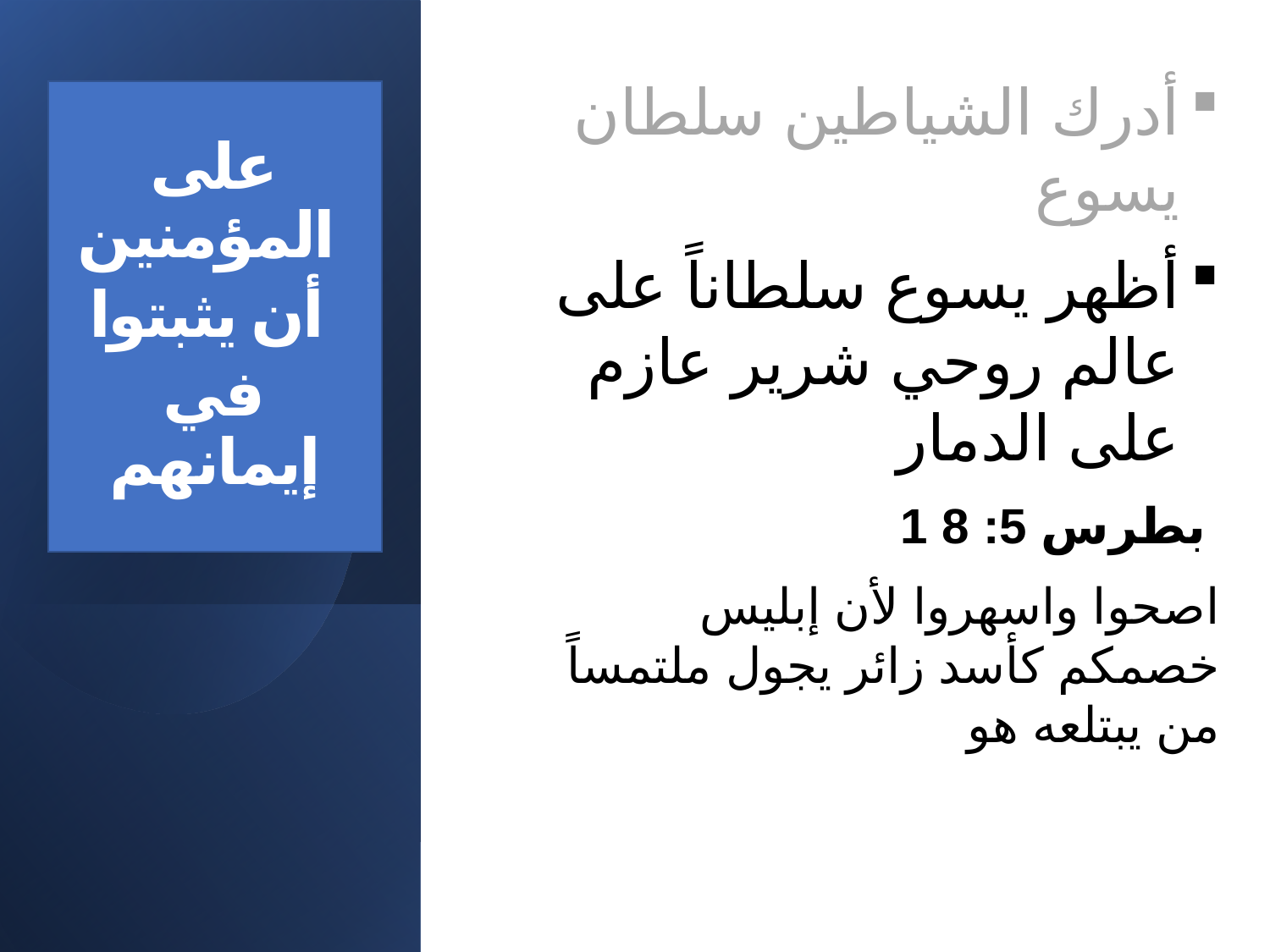

أدرك الشياطين سلطان يسوع
أظهر يسوع سلطاناً على عالم روحي شرير عازم على الدمار
1 بطرس 5: 8
اصحوا واسهروا لأن إبليس خصمكم كأسد زائر يجول ملتمساً من يبتلعه هو
على المؤمنين
أن يثبتوا
في إيمانهم